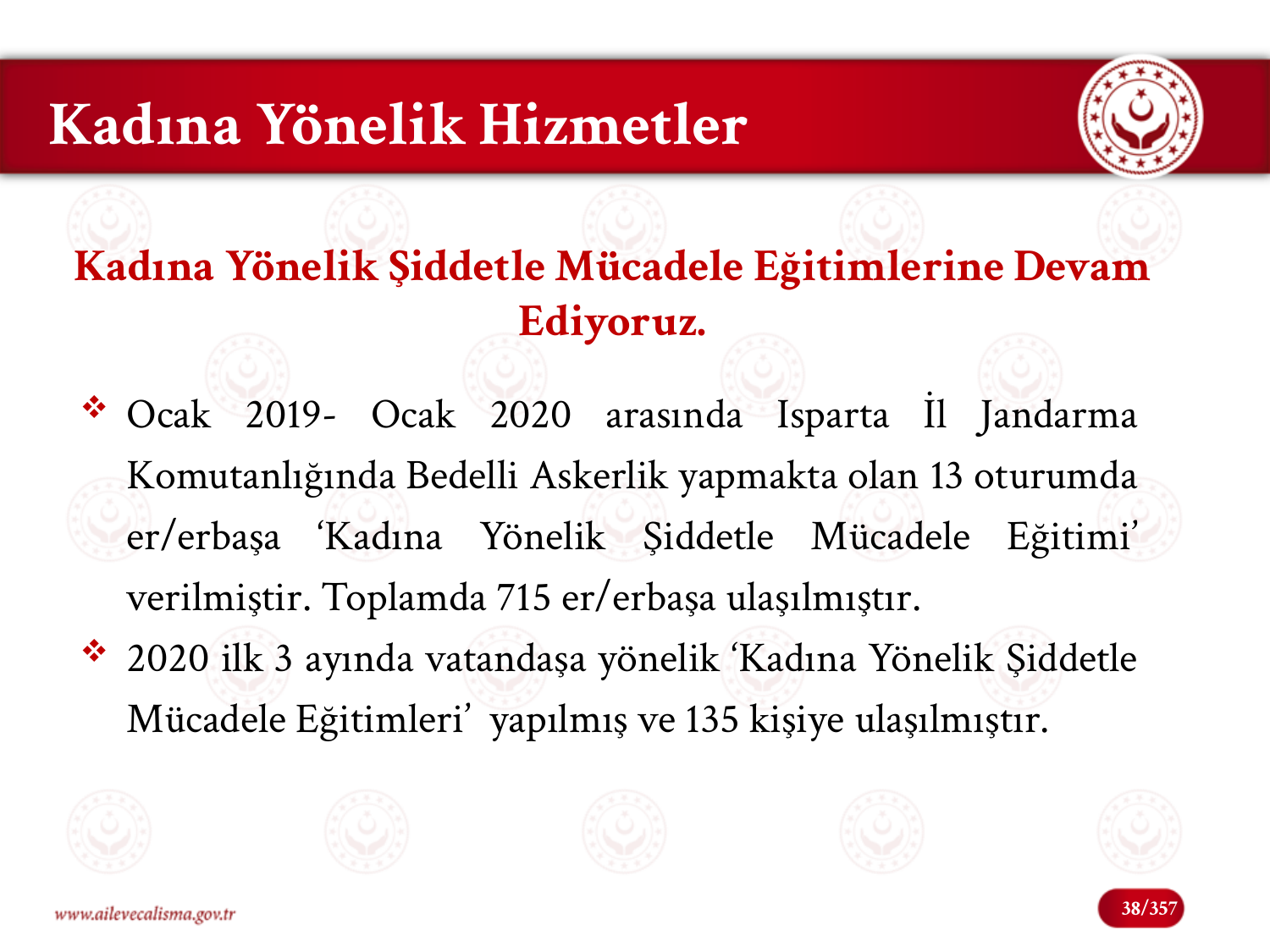

Kadına Yönelik Hizmetler
Kadına Yönelik Şiddetle Mücadele Eğitimlerine Devam Ediyoruz.
Ocak 2019- Ocak 2020 arasında Isparta İl Jandarma Komutanlığında Bedelli Askerlik yapmakta olan 13 oturumda er/erbaşa ‘Kadına Yönelik Şiddetle Mücadele Eğitimi’ verilmiştir. Toplamda 715 er/erbaşa ulaşılmıştır.
2020 ilk 3 ayında vatandaşa yönelik ‘Kadına Yönelik Şiddetle Mücadele Eğitimleri’  yapılmış ve 135 kişiye ulaşılmıştır.
38/357